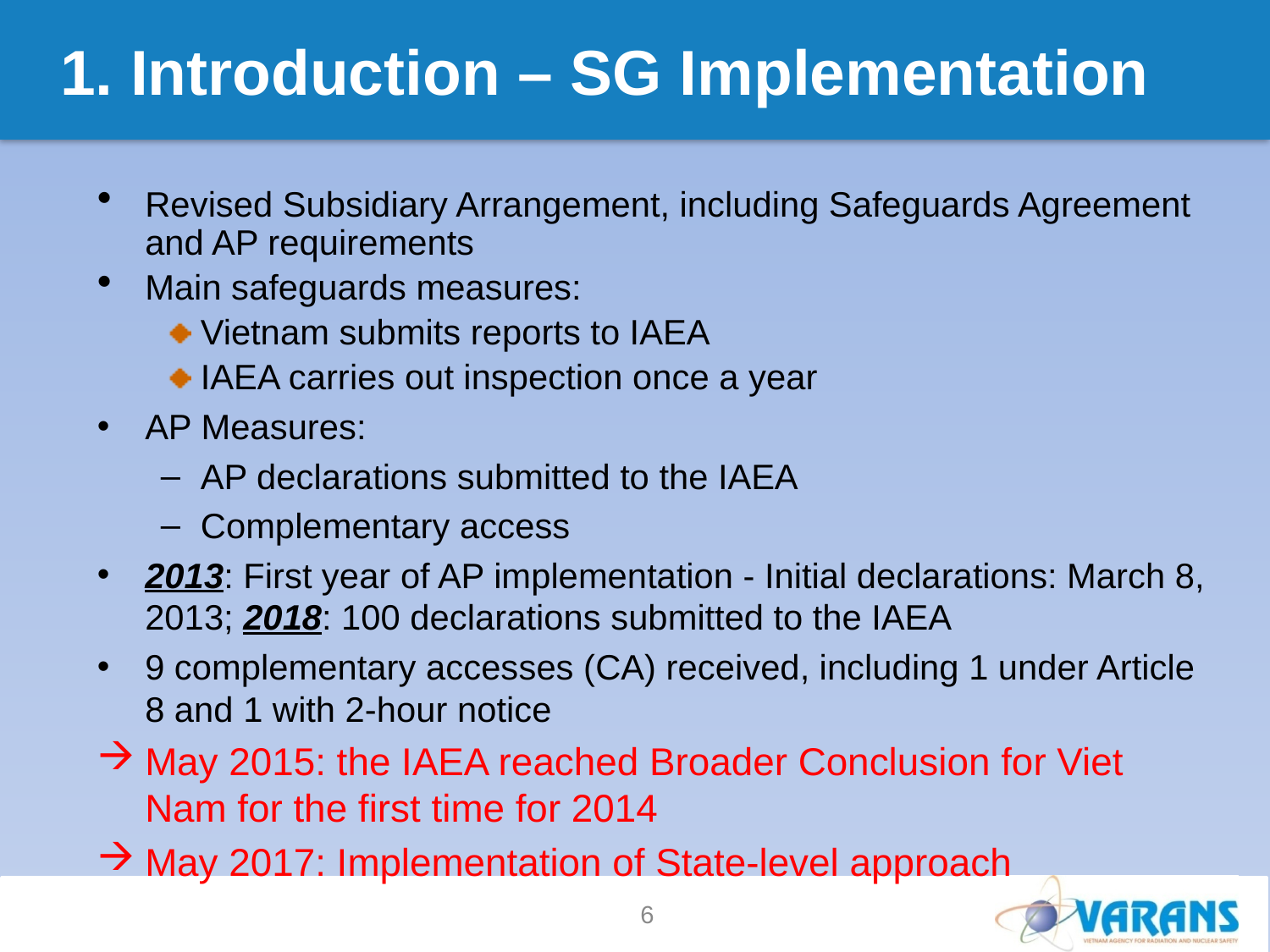

# 1. Introduction – SG Implementation
Revised Subsidiary Arrangement, including Safeguards Agreement and AP requirements
Main safeguards measures:
Vietnam submits reports to IAEA
IAEA carries out inspection once a year
AP Measures:
AP declarations submitted to the IAEA
Complementary access
2013: First year of AP implementation - Initial declarations: March 8, 2013; 2018: 100 declarations submitted to the IAEA
9 complementary accesses (CA) received, including 1 under Article 8 and 1 with 2-hour notice
May 2015: the IAEA reached Broader Conclusion for Viet Nam for the first time for 2014
May 2017: Implementation of State-level approach

6